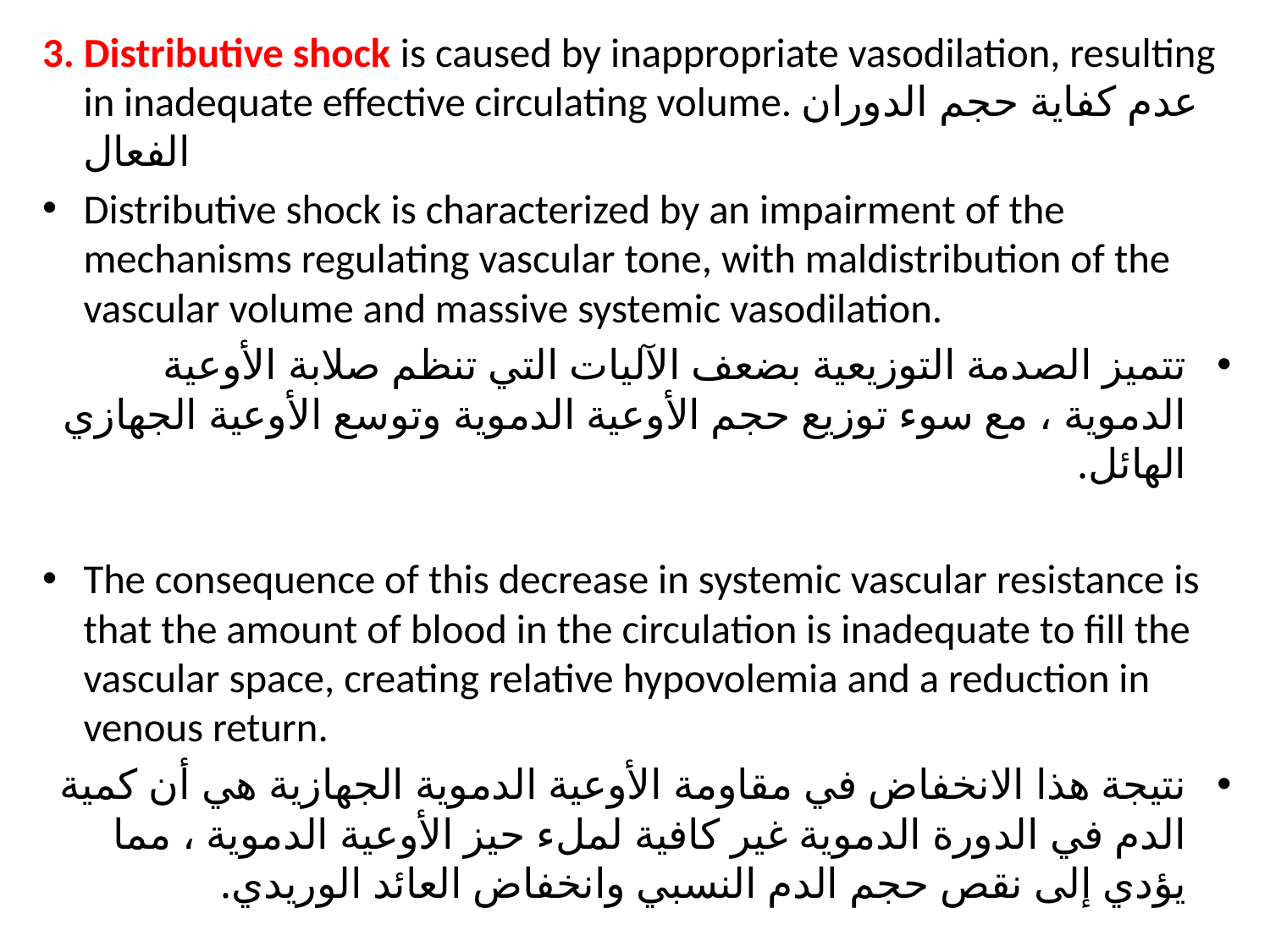

3. Distributive shock is caused by inappropriate vasodilation, resulting in inadequate effective circulating volume. عدم كفاية حجم الدوران الفعال
Distributive shock is characterized by an impairment of the mechanisms regulating vascular tone, with maldistribution of the vascular volume and massive systemic vasodilation.
تتمیز الصدمة التوزیعیة بضعف الآلیات التي تنظم صلابة الأوعیة الدمویة ، مع سوء توزیع حجم الأوعیة الدمویة وتوسع الأوعیة الجھازي الھائل.

The consequence of this decrease in systemic vascular resistance is that the amount of blood in the circulation is inadequate to fill the vascular space, creating relative hypovolemia and a reduction in venous return.
نتیجة ھذا الانخفاض في مقاومة الأوعیة الدمویة الجھازیة ھي أن كمیة الدم في الدورة الدمویة غیر كافیة لملء حیز الأوعیة الدمویة ، مما یؤدي إلى نقص حجم الدم النسبي وانخفاض العائد الوریدي.